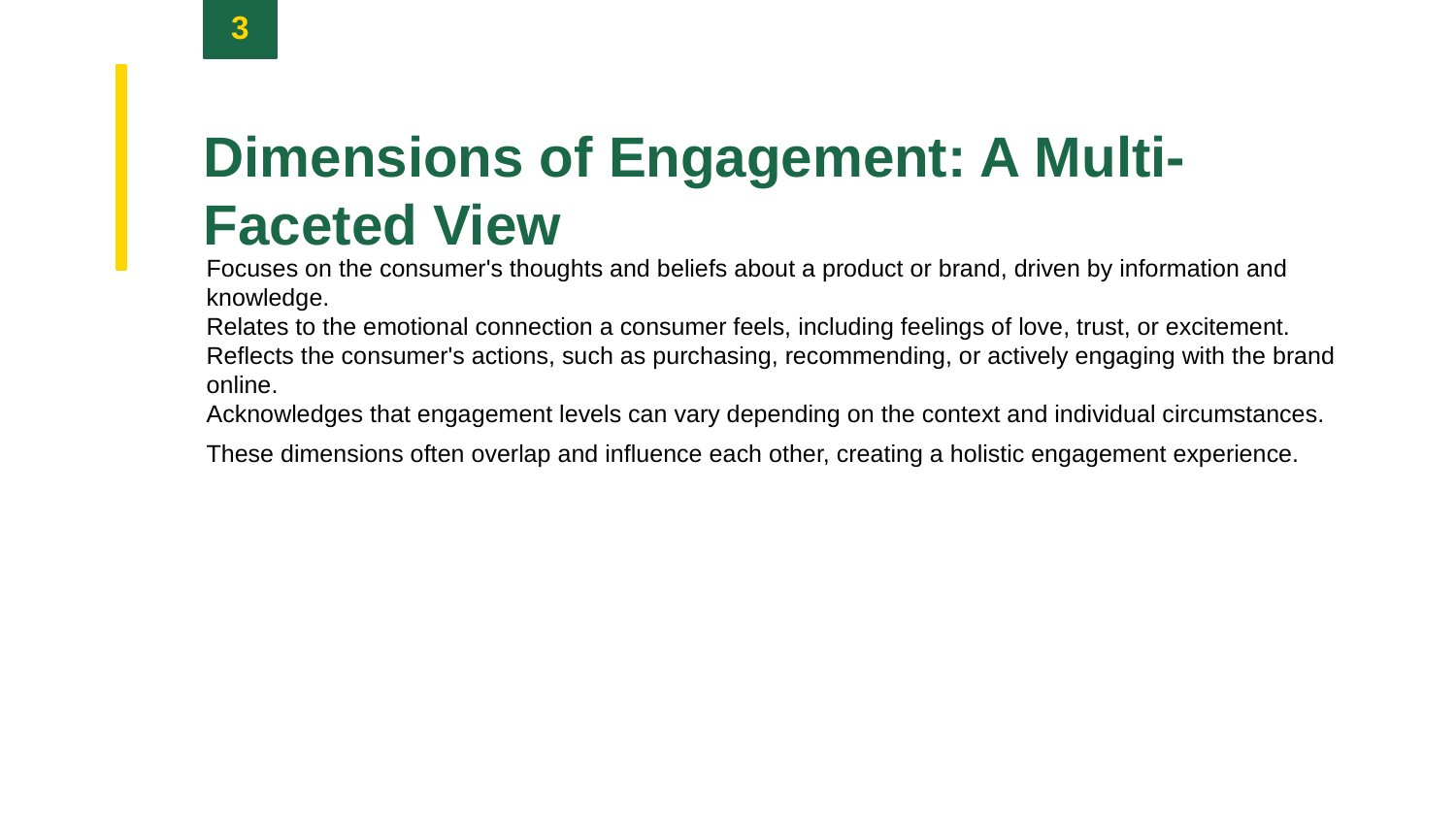

3

Dimensions of Engagement: A Multi-Faceted View
Focuses on the consumer's thoughts and beliefs about a product or brand, driven by information and knowledge.
Relates to the emotional connection a consumer feels, including feelings of love, trust, or excitement.
Reflects the consumer's actions, such as purchasing, recommending, or actively engaging with the brand online.
Acknowledges that engagement levels can vary depending on the context and individual circumstances.
These dimensions often overlap and influence each other, creating a holistic engagement experience.